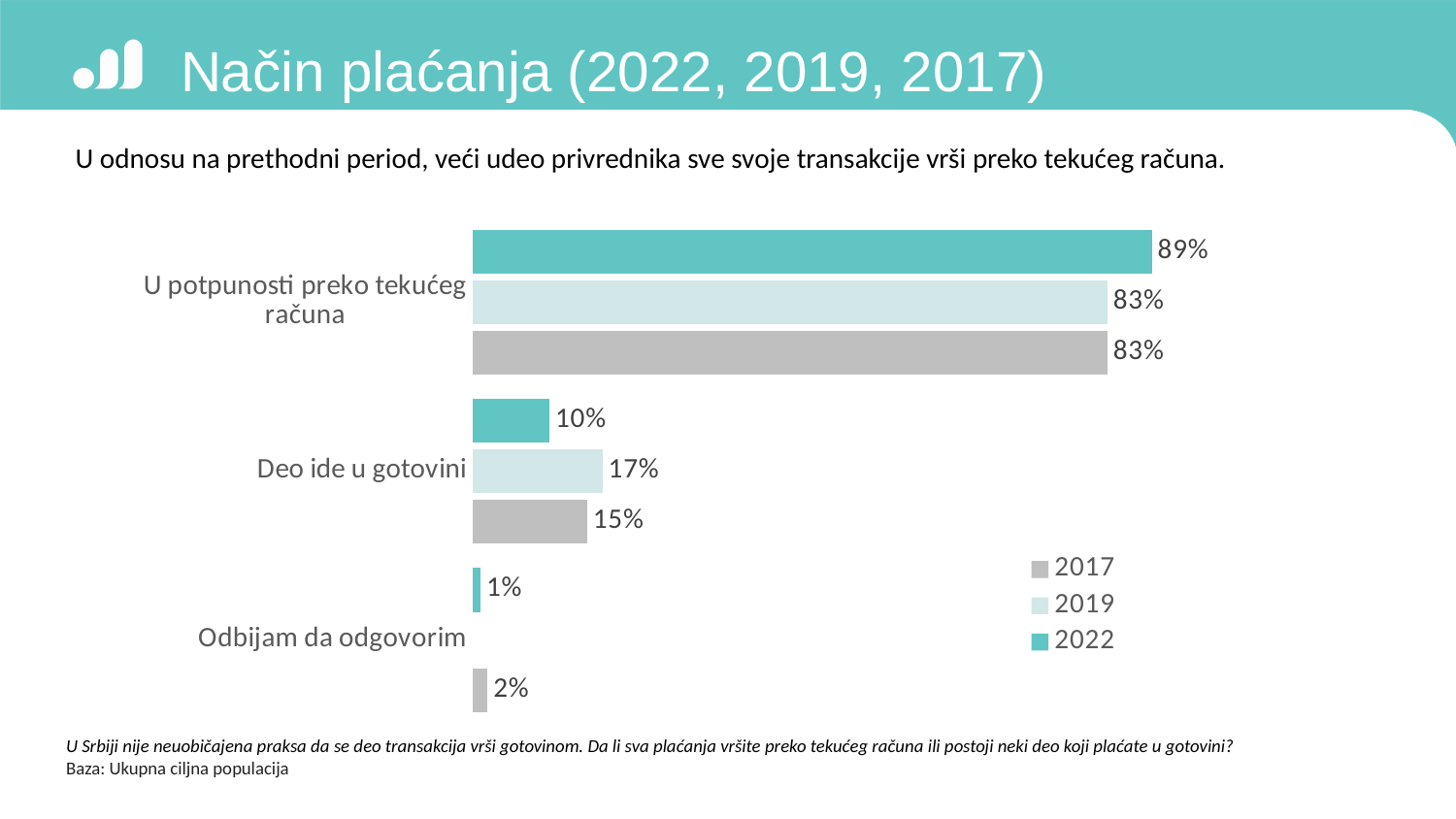

# Način plaćanja (2022, 2019, 2017)
U odnosu na prethodni period, veći udeo privrednika sve svoje transakcije vrši preko tekućeg računa.

### Chart

| Category | 2022 | 2019 | 2017 |
|---|---|---|---|
| U potpunosti preko tekućeg računa | 88.8 | 83.0 | 83.0 |
| Deo ide u gotovini | 10.1 | 17.0 | 15.0 |
| Odbijam da odgovorim | 1.1 | None | 2.0 |
U Srbiji nije neuobičajena praksa da se deo transakcija vrši gotovinom. Da li sva plaćanja vršite preko tekućeg računa ili postoji neki deo koji plaćate u gotovini?
Baza: Ukupna ciljna populacija